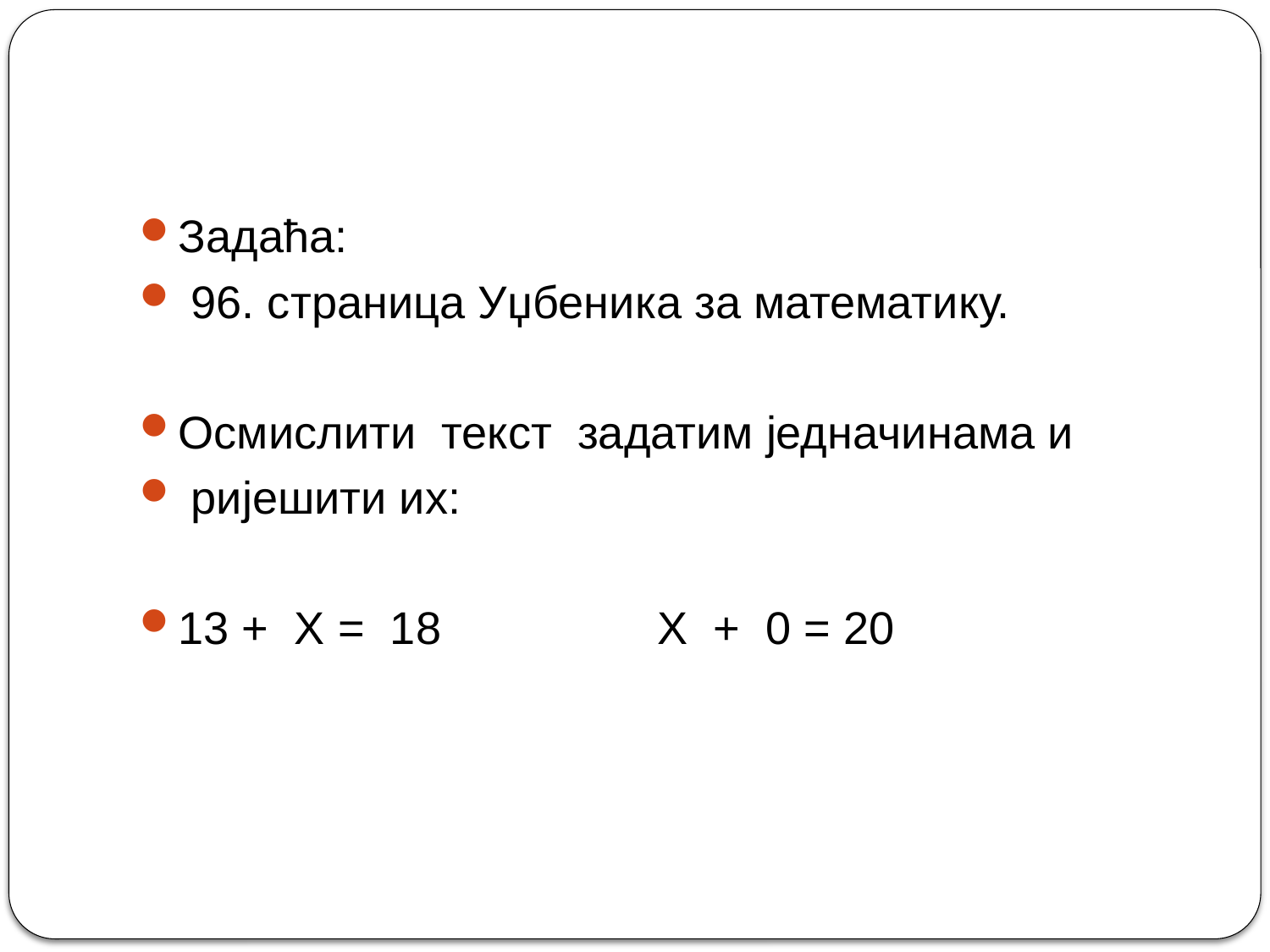

#
Задаћа:
 96. страница Уџбеника за математику.

Осмислити  текст  задатим једначинама и
 ријешити их:

13 +  X =  18                 X  +  0 = 20